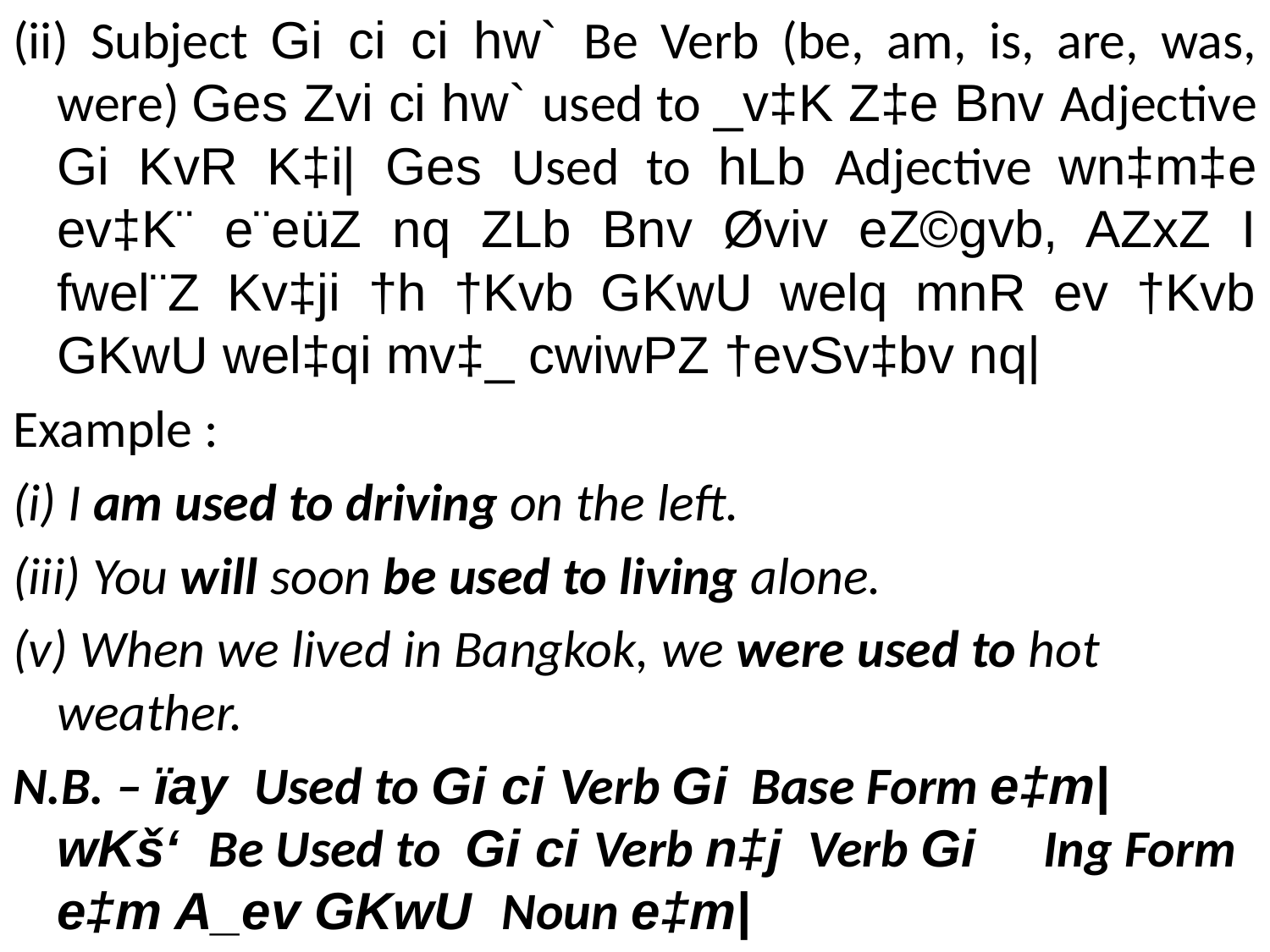

(ii) Subject Gi ci ci hw` Be Verb (be, am, is, are, was, were) Ges Zvi ci hw` used to _v‡K Z‡e Bnv Adjective Gi KvR K‡i| Ges Used to hLb Adjective wn‡m‡e ev‡K¨ e¨eüZ nq ZLb Bnv Øviv eZ©gvb, AZxZ I fwel¨Z Kv‡ji †h †Kvb GKwU welq mnR ev †Kvb GKwU wel‡qi mv‡_ cwiwPZ †evSv‡bv nq|
Example :
(i) I am used to driving on the left.
(iii) You will soon be used to living alone.
(v) When we lived in Bangkok, we were used to hot weather.
N.B. – ïay  Used to Gi ci Verb Gi  Base Form e‡m|  wKš‘  Be Used to  Gi ci Verb n‡j  Verb Gi     Ing Form e‡m A_ev GKwU  Noun e‡m|